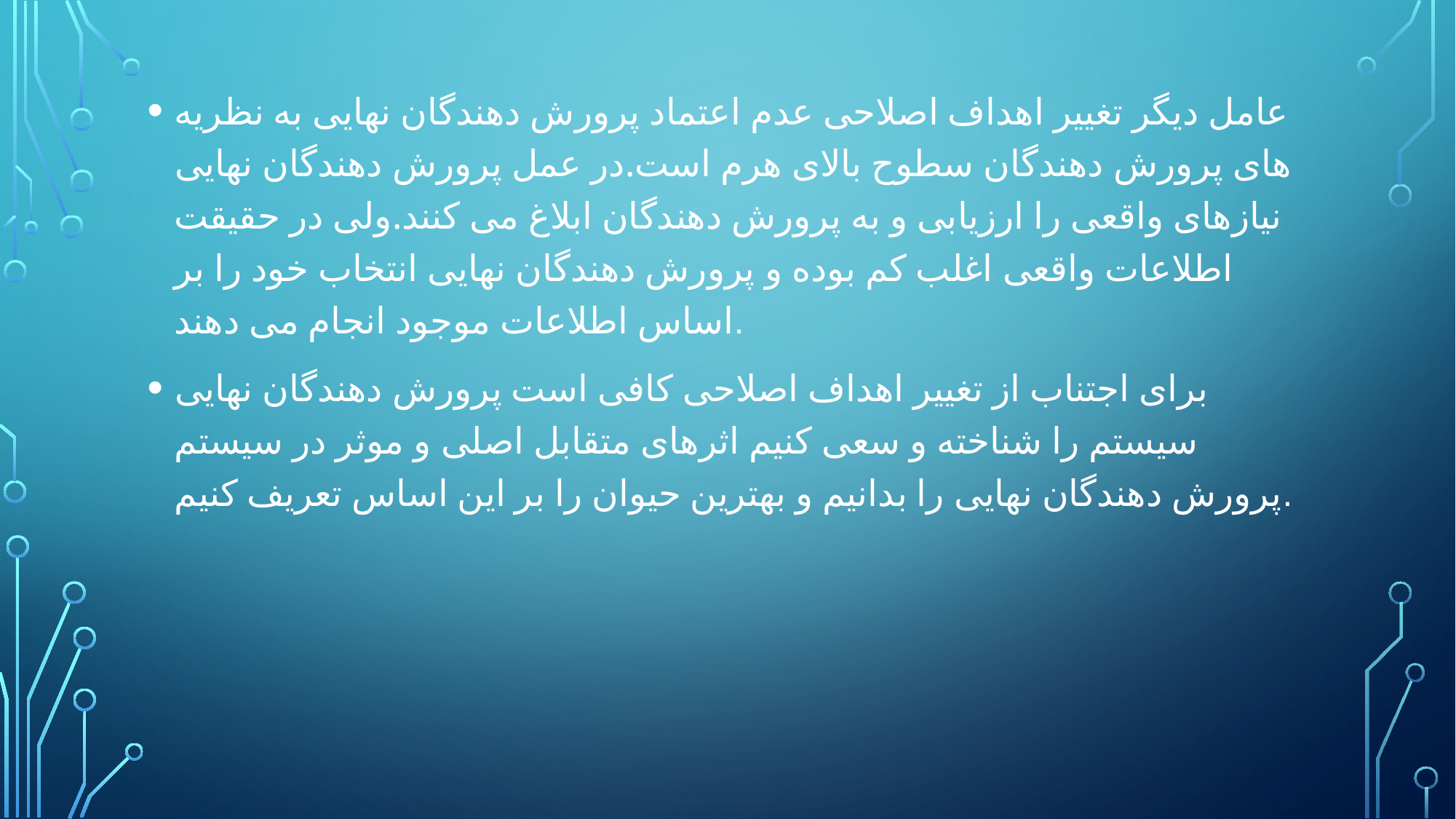

عامل دیگر تغییر اهداف اصلاحی عدم اعتماد پرورش دهندگان نهایی به نظریه های پرورش دهندگان سطوح بالای هرم است.در عمل پرورش دهندگان نهایی نیازهای واقعی را ارزیابی و به پرورش دهندگان ابلاغ می کنند.ولی در حقیقت اطلاعات واقعی اغلب کم بوده و پرورش دهندگان نهایی انتخاب خود را بر اساس اطلاعات موجود انجام می دهند.
برای اجتناب از تغییر اهداف اصلاحی کافی است پرورش دهندگان نهایی سیستم را شناخته و سعی کنیم اثرهای متقابل اصلی و موثر در سیستم پرورش دهندگان نهایی را بدانیم و بهترین حیوان را بر این اساس تعریف کنیم.
#